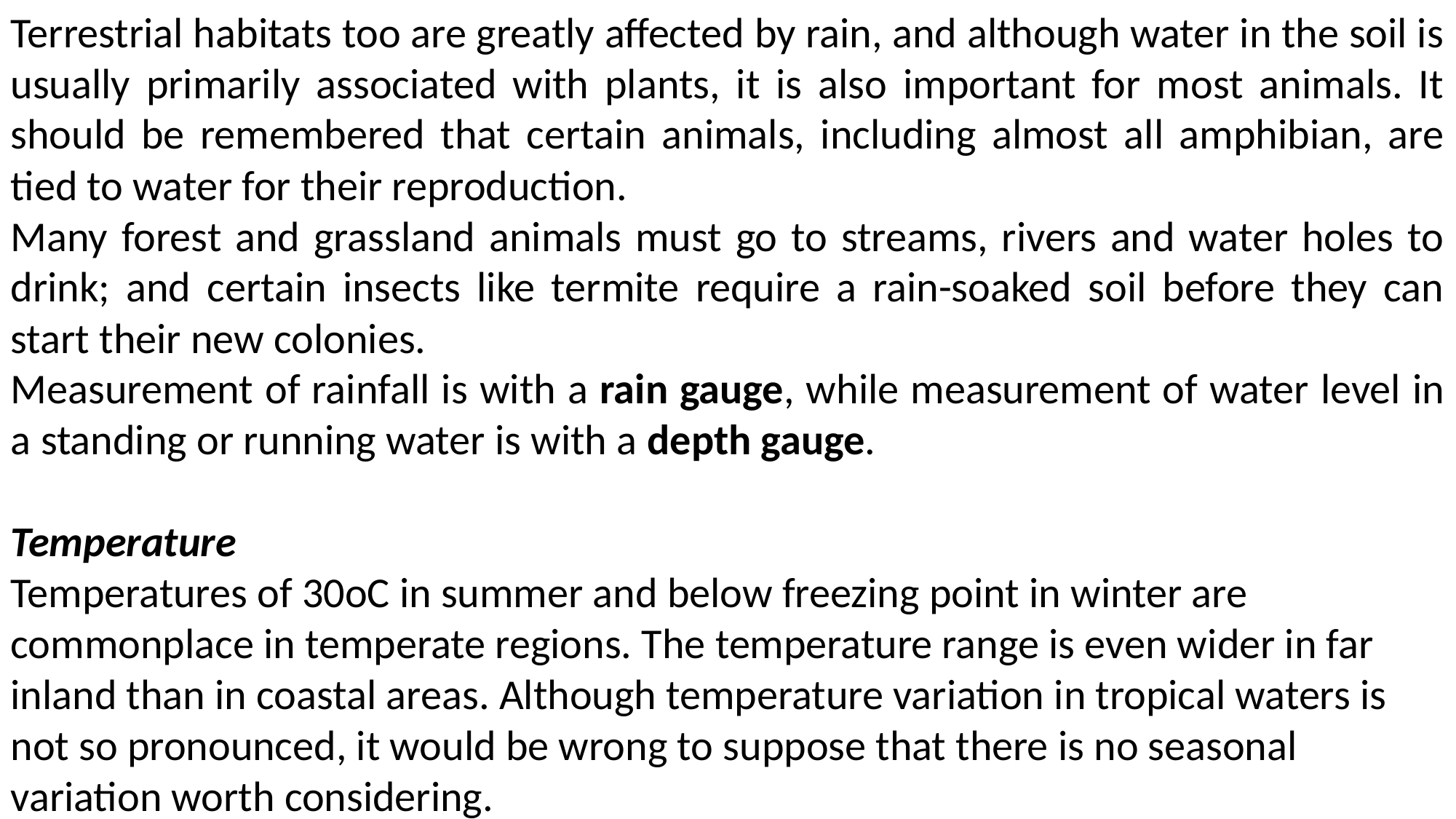

Terrestrial habitats too are greatly affected by rain, and although water in the soil is usually primarily associated with plants, it is also important for most animals. It should be remembered that certain animals, including almost all amphibian, are tied to water for their reproduction.
Many forest and grassland animals must go to streams, rivers and water holes to drink; and certain insects like termite require a rain-soaked soil before they can start their new colonies.
Measurement of rainfall is with a rain gauge, while measurement of water level in a standing or running water is with a depth gauge.

Temperature
Temperatures of 30oC in summer and below freezing point in winter are commonplace in temperate regions. The temperature range is even wider in far inland than in coastal areas. Although temperature variation in tropical waters is not so pronounced, it would be wrong to suppose that there is no seasonal variation worth considering.